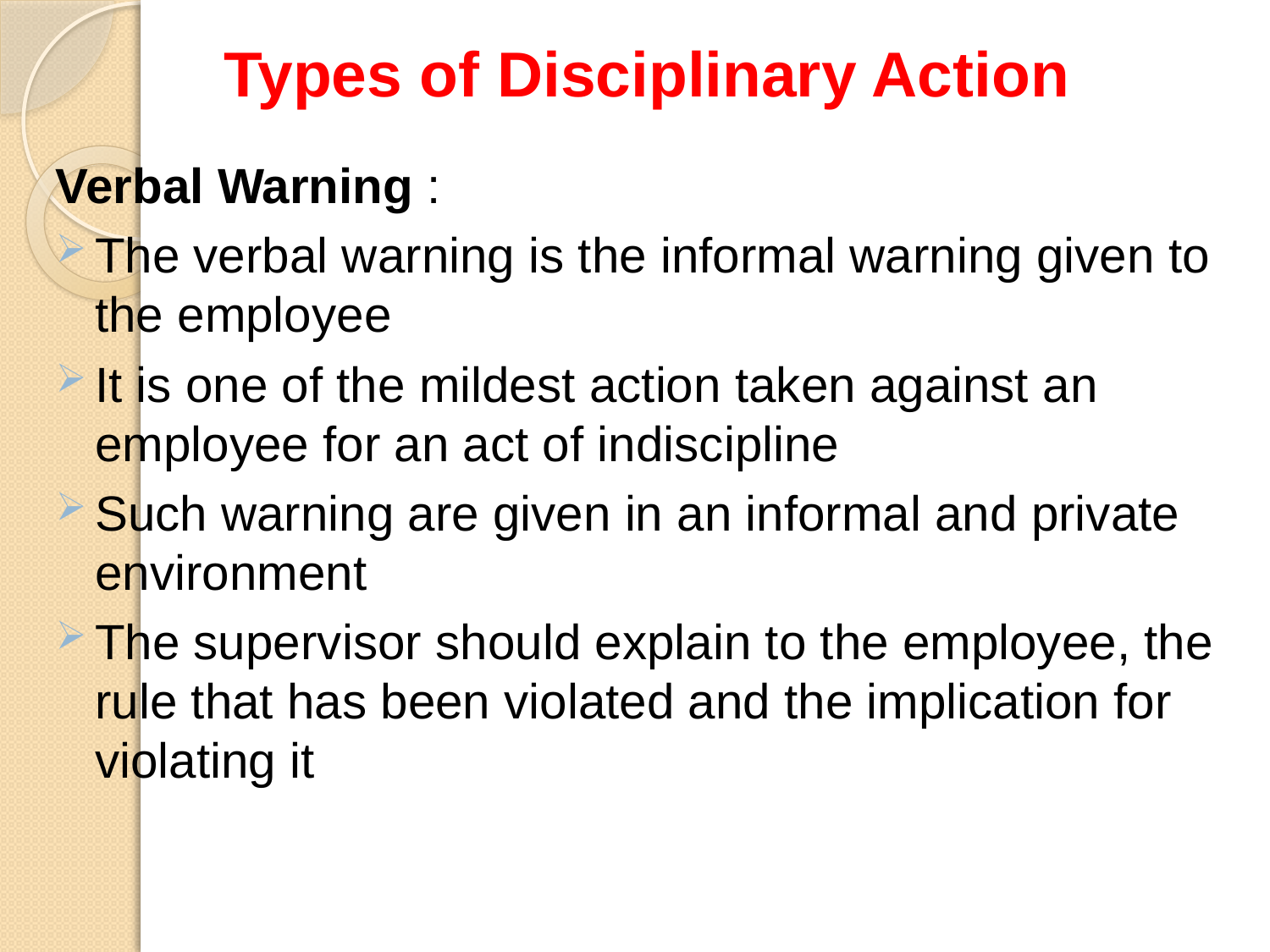

# Types of Disciplinary Action
Verbal Warning :
The verbal warning is the informal warning given to the employee
It is one of the mildest action taken against an employee for an act of indiscipline
Such warning are given in an informal and private environment
The supervisor should explain to the employee, the rule that has been violated and the implication for violating it